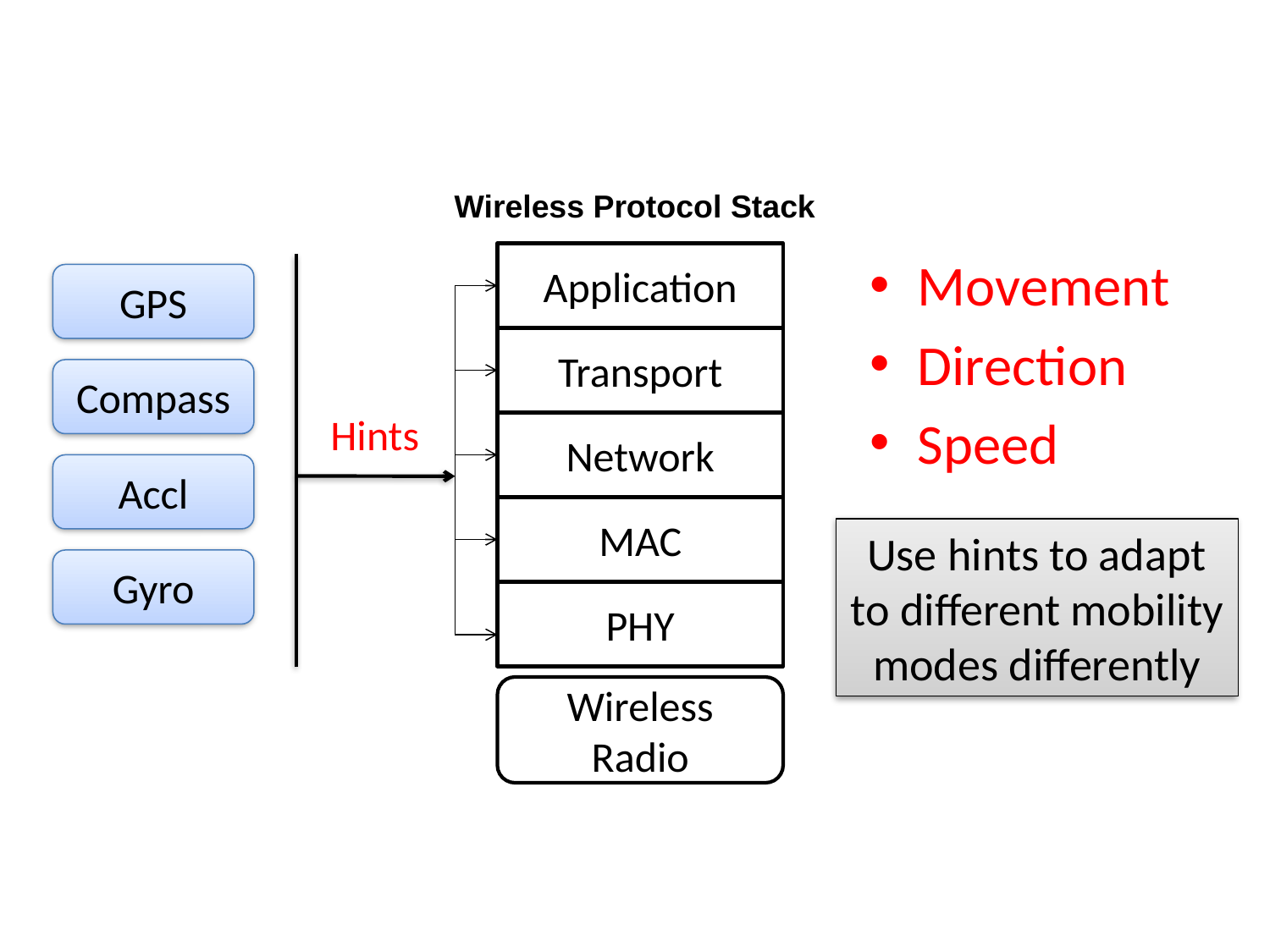

Wireless Protocol Stack
Application
Movement
Direction
Speed

GPS
Transport
Compass
Hints
Network
Accl
MAC
Use hints to adapt to different mobility modes differently
Gyro
PHY
Wireless Radio